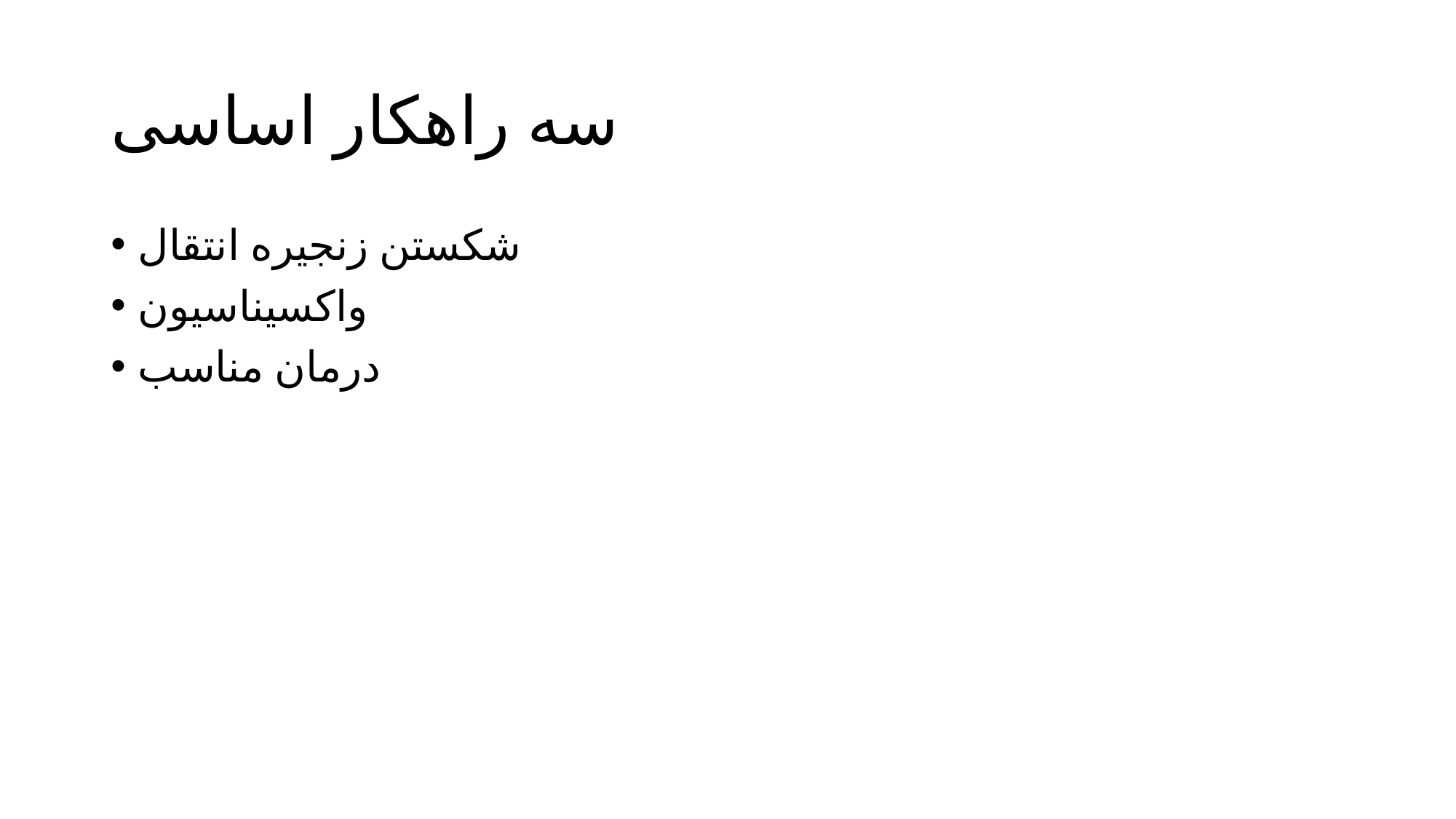

# سه راهکار اساسی
شکستن زنجیره انتقال
واکسیناسیون
درمان مناسب